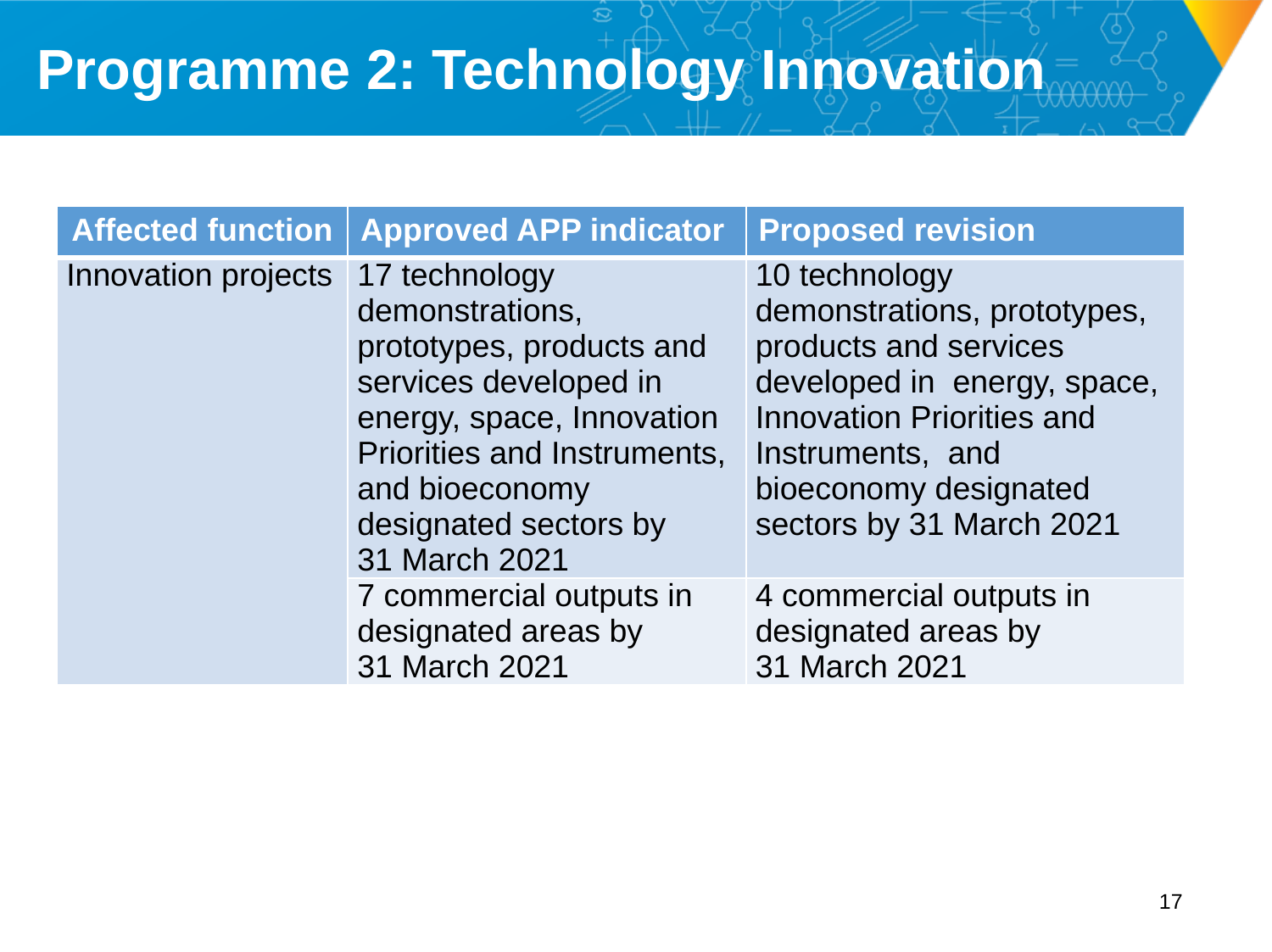

# Programme 2: Technology Innovation
| Affected function | Approved APP indicator | Proposed revision |
| --- | --- | --- |
| Innovation projects | 17 technology demonstrations, prototypes, products and services developed in energy, space, Innovation Priorities and Instruments, and bioeconomy designated sectors by 31 March 2021 | 10 technology demonstrations, prototypes, products and services developed in energy, space, Innovation Priorities and Instruments, and bioeconomy designated sectors by 31 March 2021 |
|  | 7 commercial outputs in designated areas by 31 March 2021 | 4 commercial outputs in designated areas by 31 March 2021 |
17